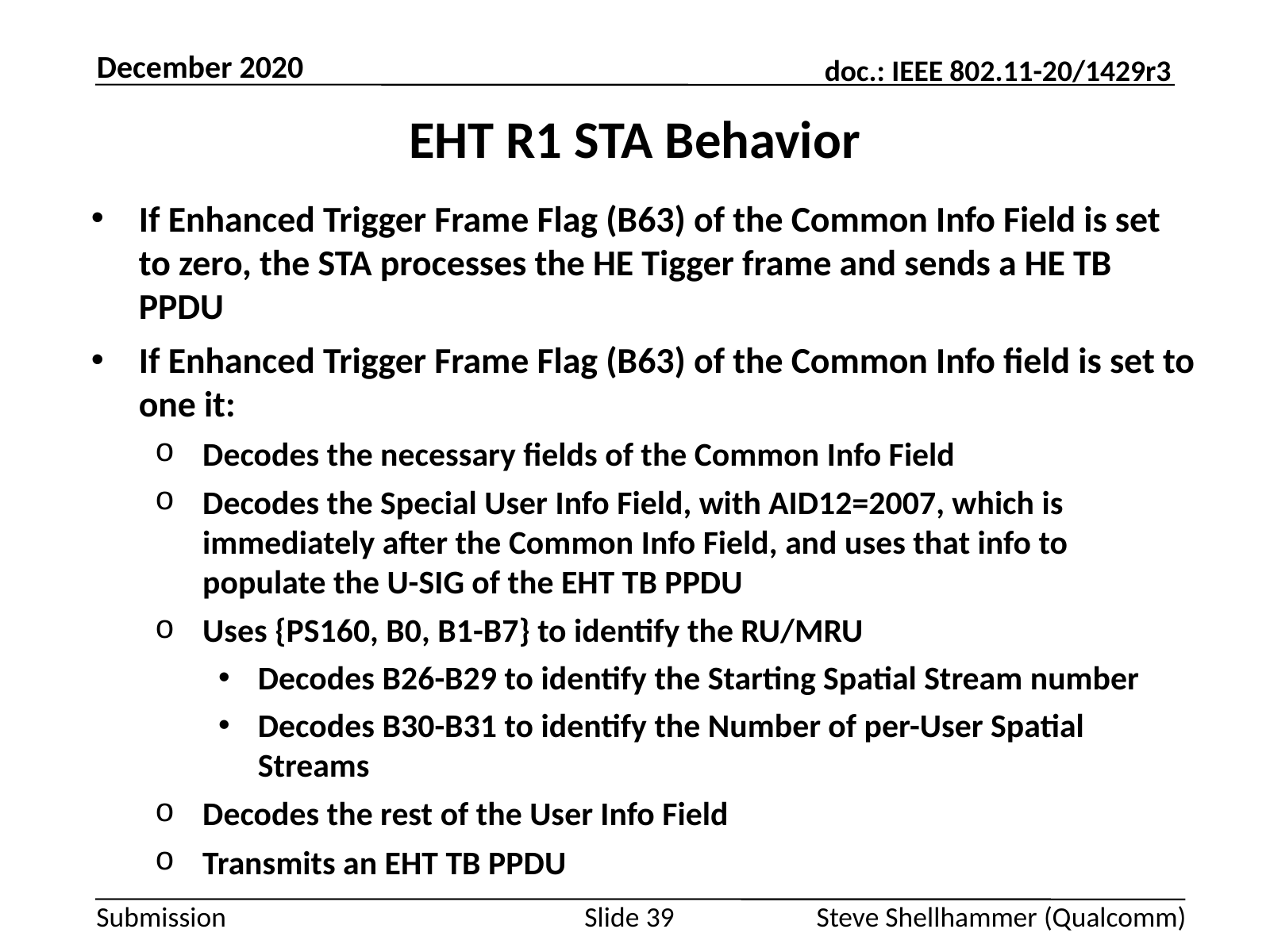

December 2020
# EHT R1 STA Behavior
If Enhanced Trigger Frame Flag (B63) of the Common Info Field is set to zero, the STA processes the HE Tigger frame and sends a HE TB PPDU
If Enhanced Trigger Frame Flag (B63) of the Common Info field is set to one it:
Decodes the necessary fields of the Common Info Field
Decodes the Special User Info Field, with AID12=2007, which is immediately after the Common Info Field, and uses that info to populate the U-SIG of the EHT TB PPDU
Uses {PS160, B0, B1-B7} to identify the RU/MRU
Decodes B26-B29 to identify the Starting Spatial Stream number
Decodes B30-B31 to identify the Number of per-User Spatial Streams
Decodes the rest of the User Info Field
Transmits an EHT TB PPDU

Slide 39
Steve Shellhammer (Qualcomm)